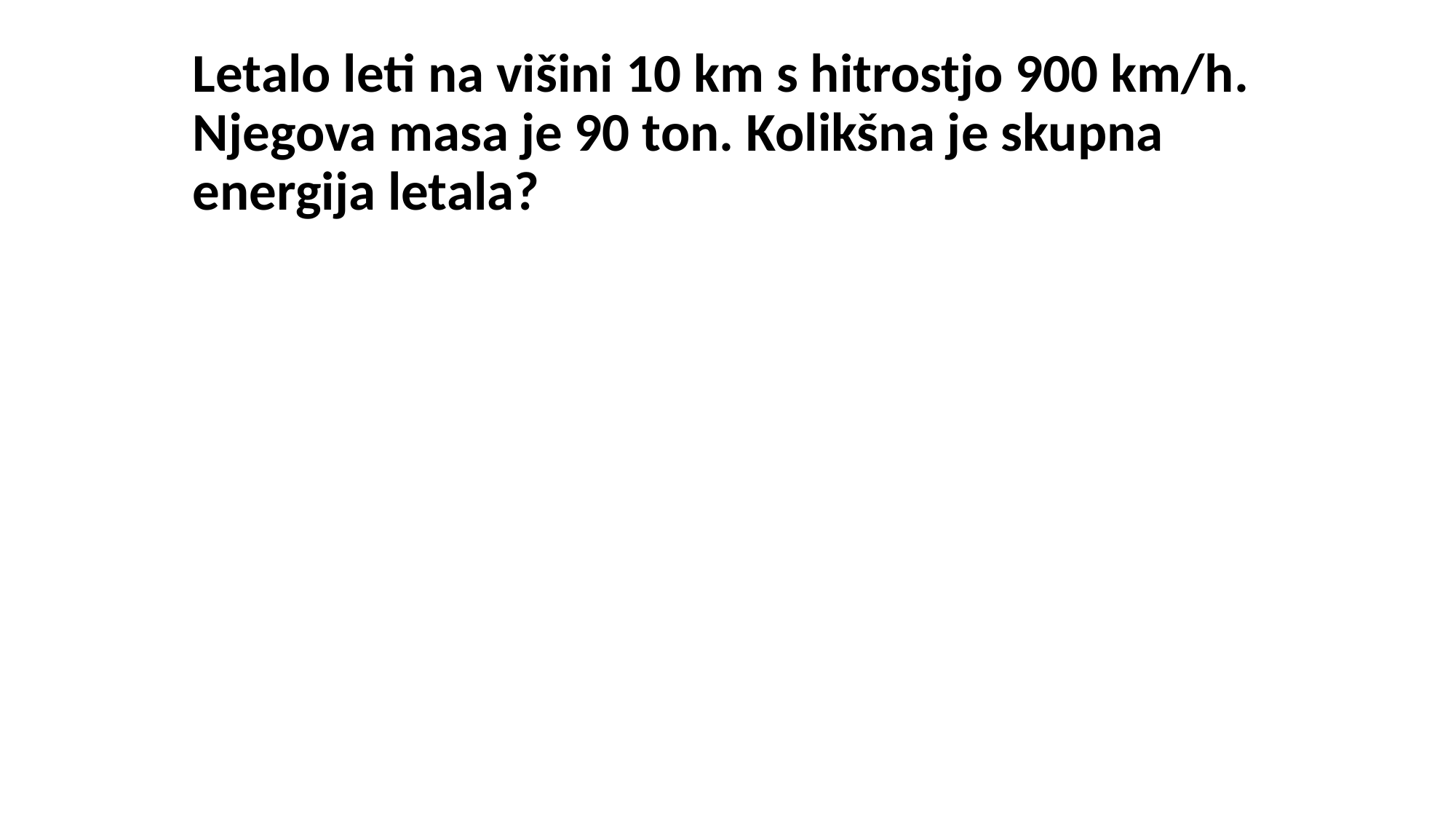

Letalo leti na višini 10 km s hitrostjo 900 km/h. Njegova masa je 90 ton. Kolikšna je skupna energija letala?